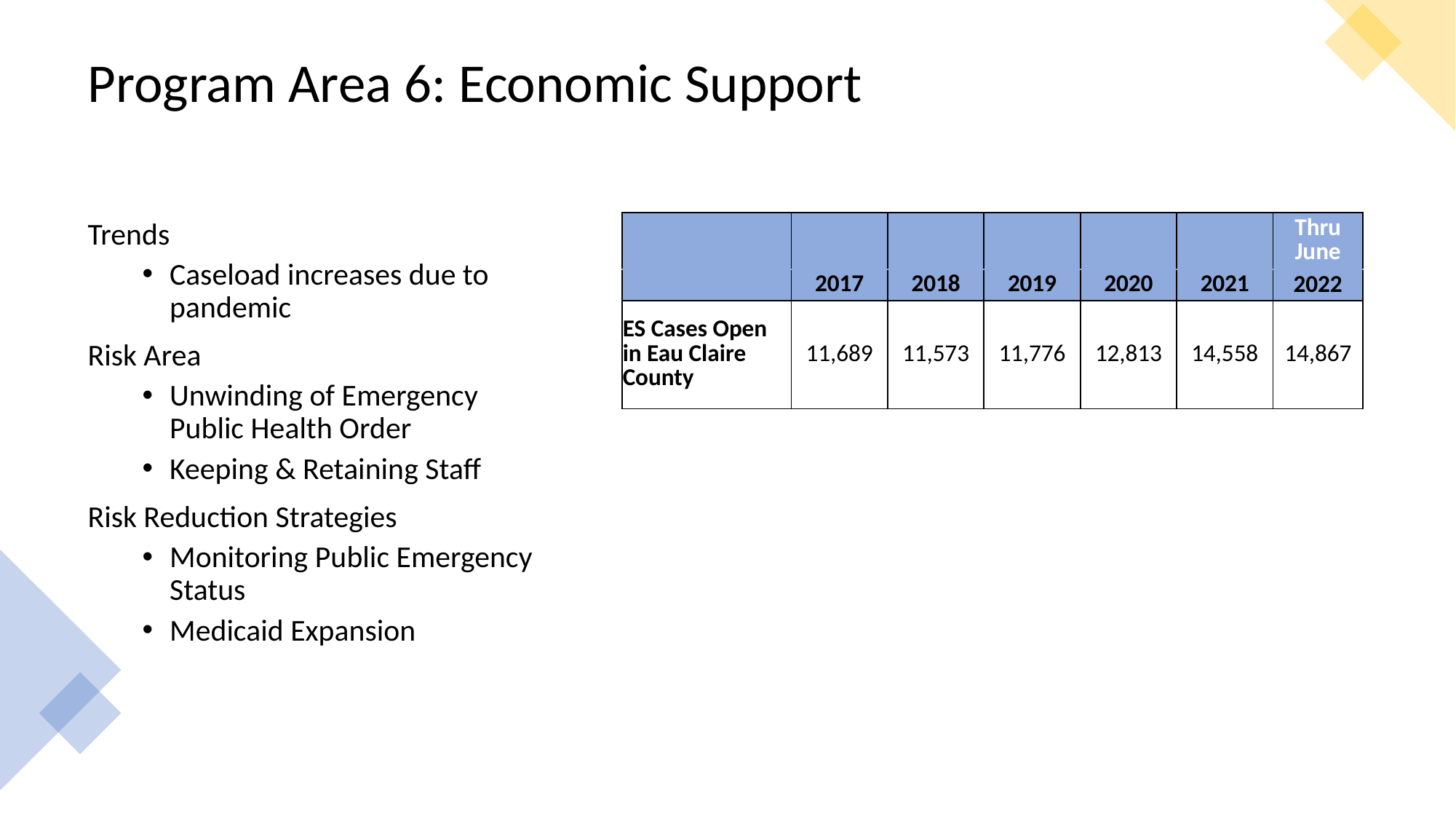

# Program Area 6: Economic Support
|  |  |  |  |  |  | Thru June |
| --- | --- | --- | --- | --- | --- | --- |
|  | 2017 | 2018 | 2019 | 2020 | 2021 | 2022 |
| ES Cases Open in Eau Claire County | 11,689 | 11,573 | 11,776 | 12,813 | 14,558 | 14,867 |
Trends
Caseload increases due to pandemic
Risk Area
Unwinding of Emergency Public Health Order
Keeping & Retaining Staff
Risk Reduction Strategies
Monitoring Public Emergency Status
Medicaid Expansion